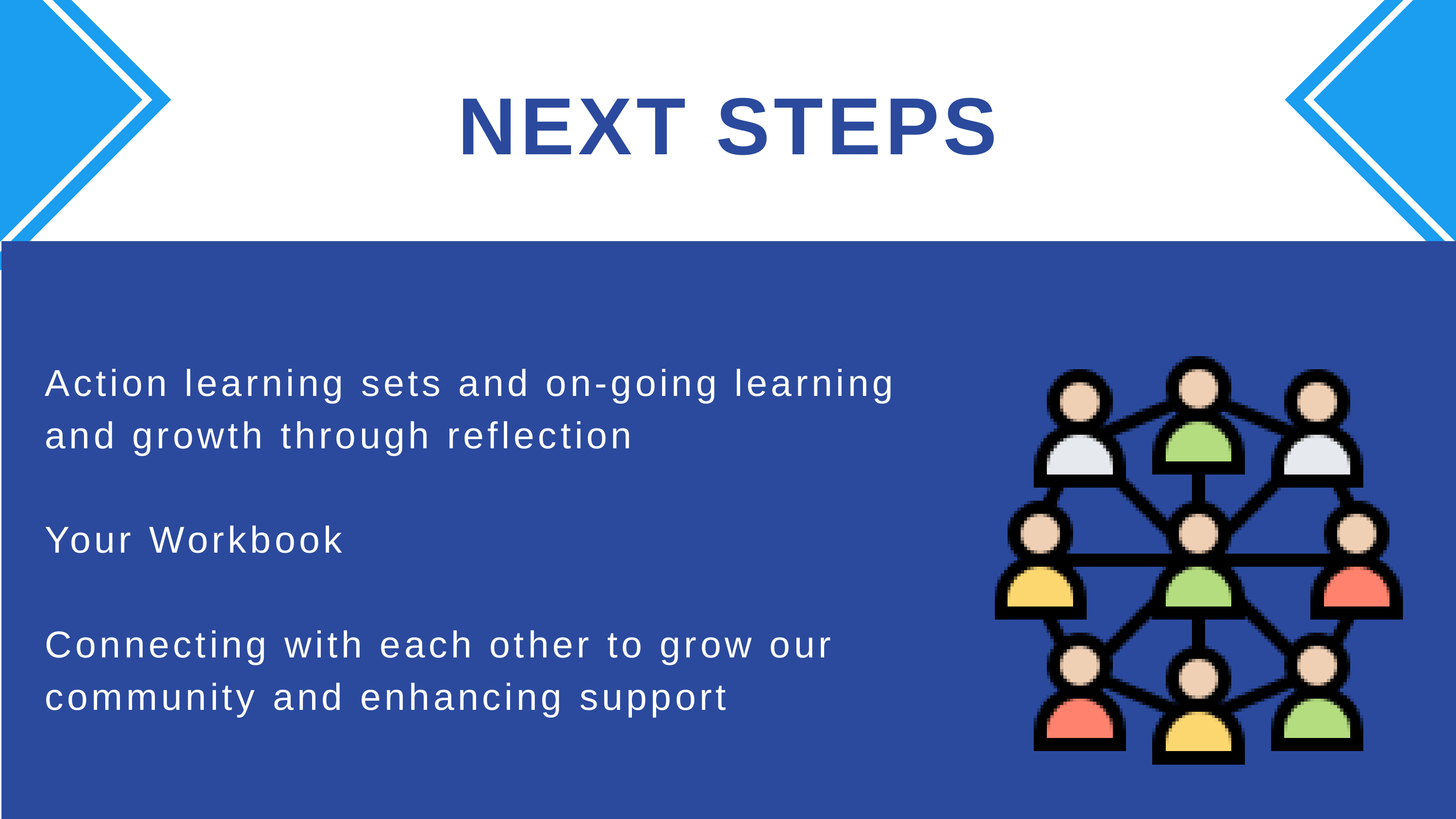

NEXT STEPS

Action learning sets and on-going learning
and growth through reflection

Your Workbook

Connecting with each other to grow our
community and enhancing support